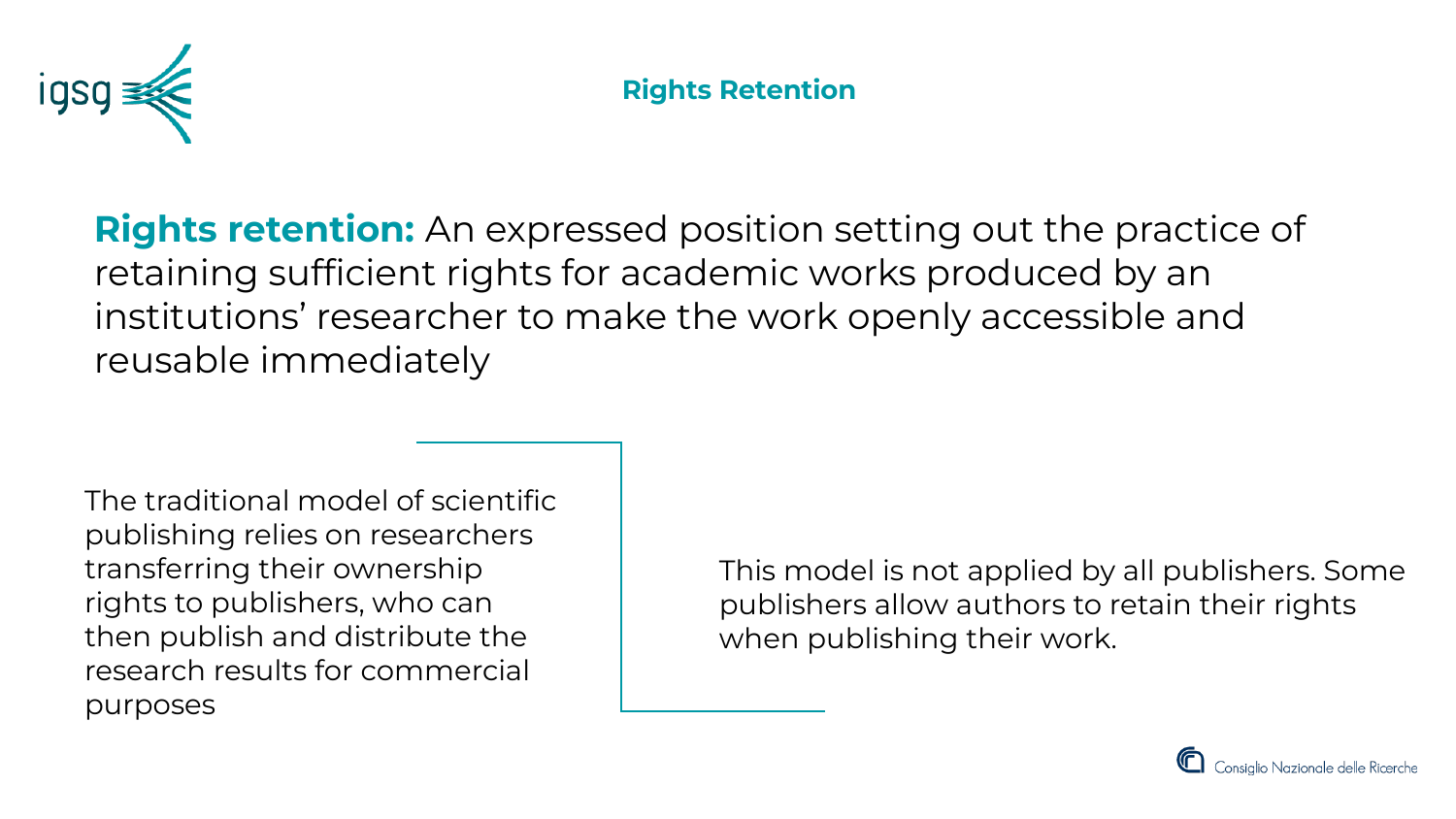

# Rights Retention
Rights retention: An expressed position setting out the practice of retaining sufficient rights for academic works produced by an institutions’ researcher to make the work openly accessible and reusable immediately
The traditional model of scientific publishing relies on researchers transferring their ownership rights to publishers, who can then publish and distribute the research results for commercial purposes
This model is not applied by all publishers. Some publishers allow authors to retain their rights when publishing their work.